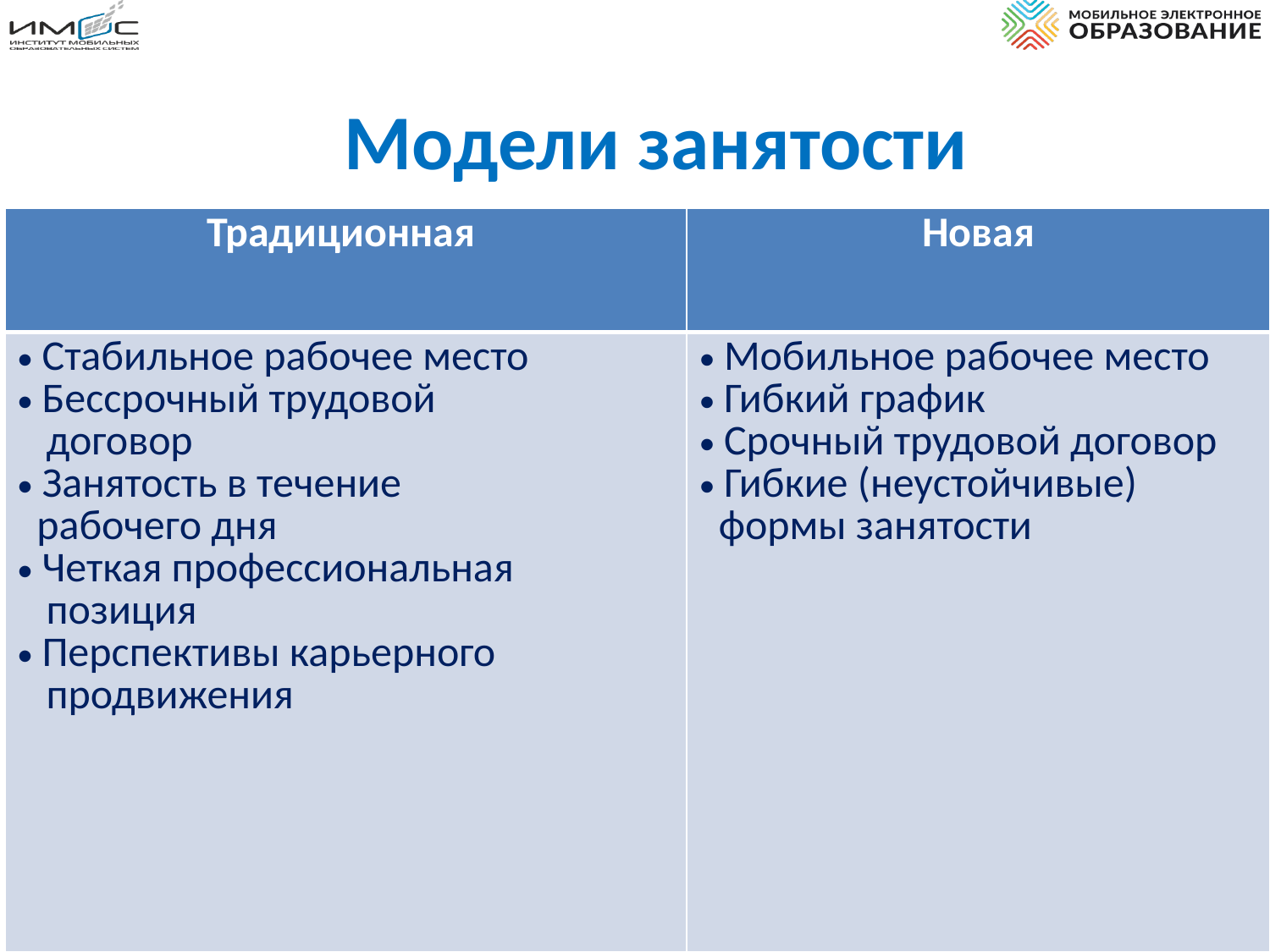

Модели занятости
| Традиционная | Новая |
| --- | --- |
| Стабильное рабочее место Бессрочный трудовой договор Занятость в течение рабочего дня Четкая профессиональная позиция Перспективы карьерного продвижения | Мобильное рабочее место Гибкий график Срочный трудовой договор Гибкие (неустойчивые) формы занятости |